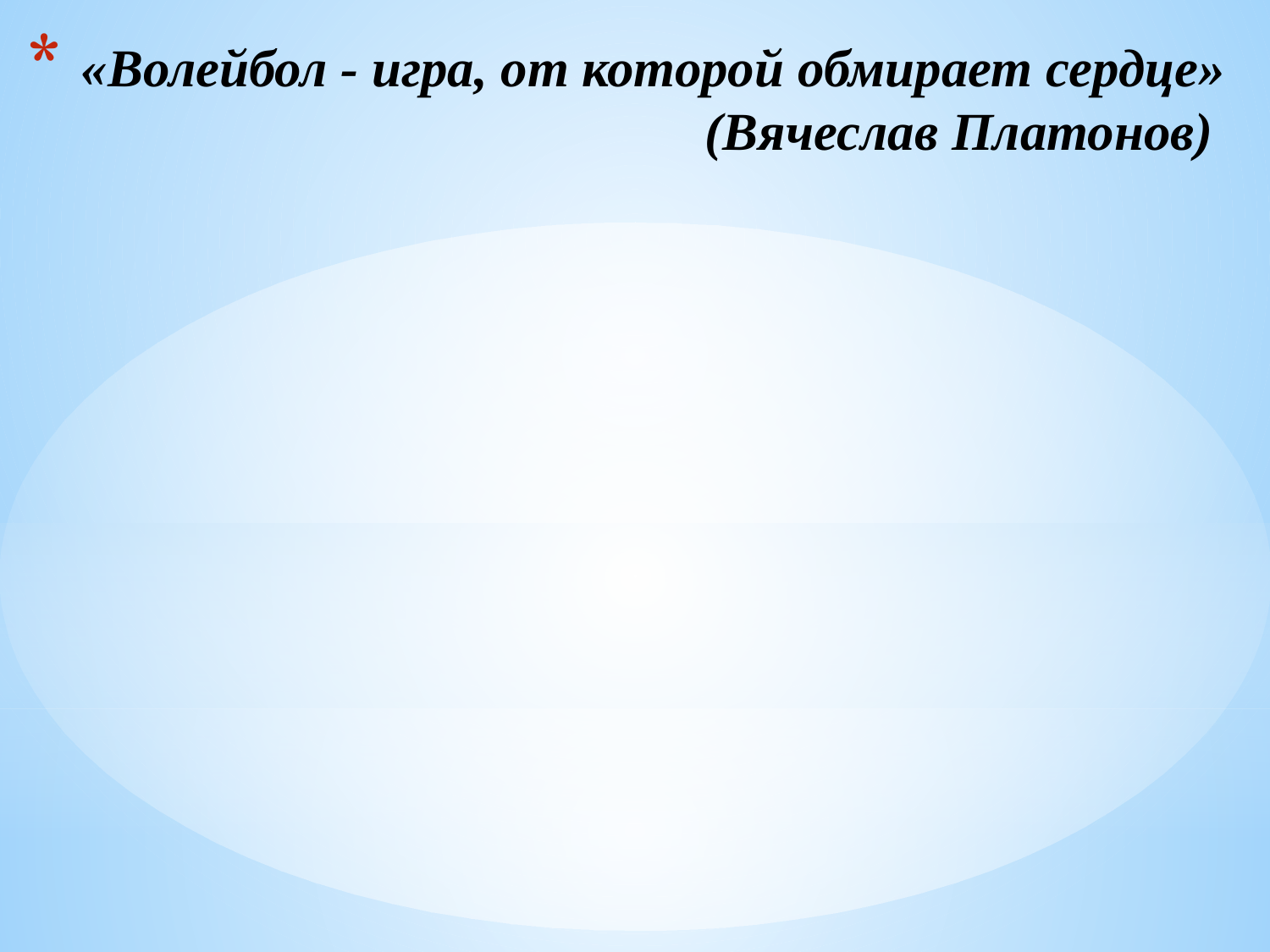

# «Волейбол - игра, от которой обмирает сердце» (Вячеслав Платонов)